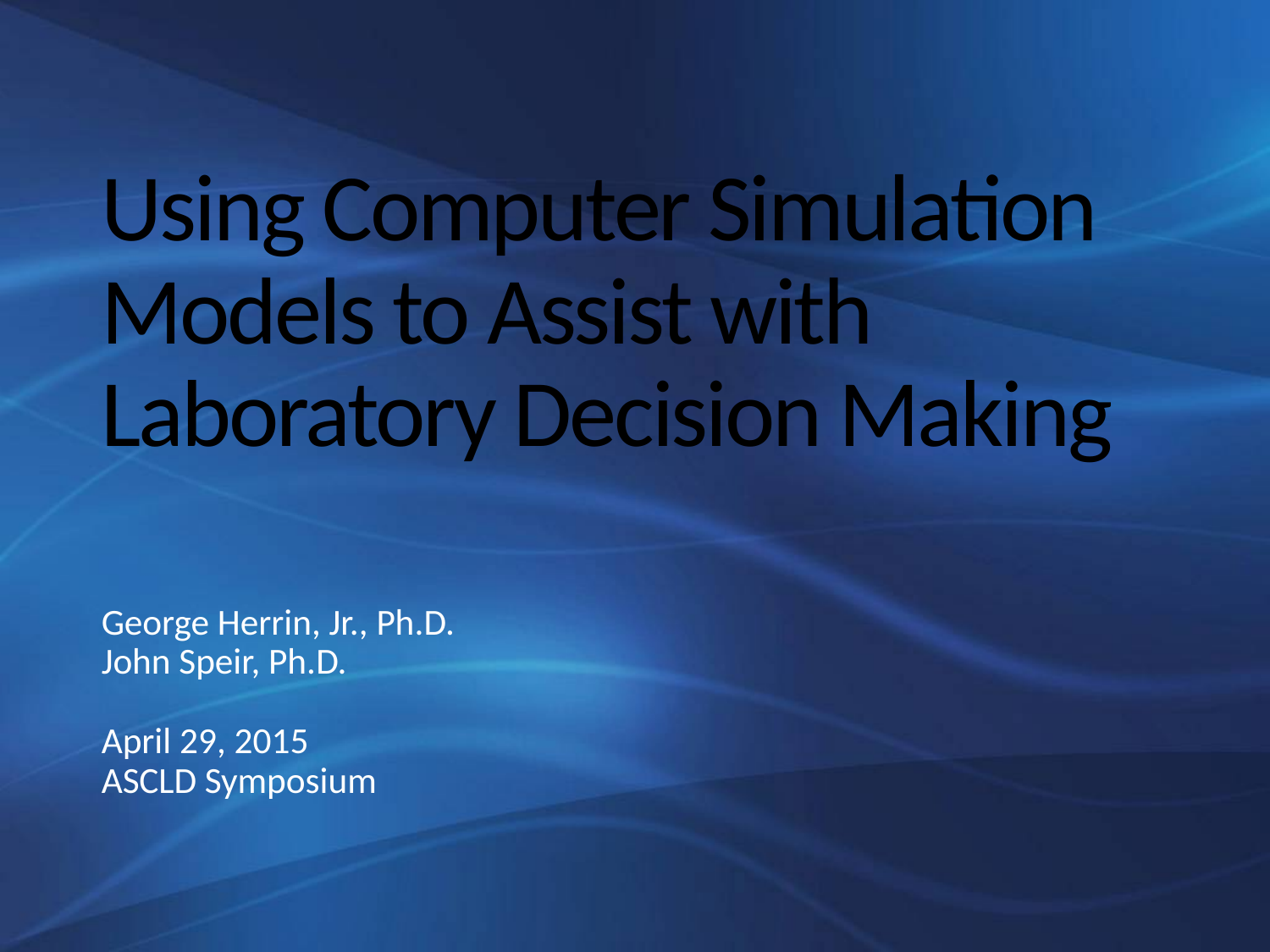

# Using Computer Simulation Models to Assist with Laboratory Decision Making
George Herrin, Jr., Ph.D.
John Speir, Ph.D.

April 29, 2015
ASCLD Symposium